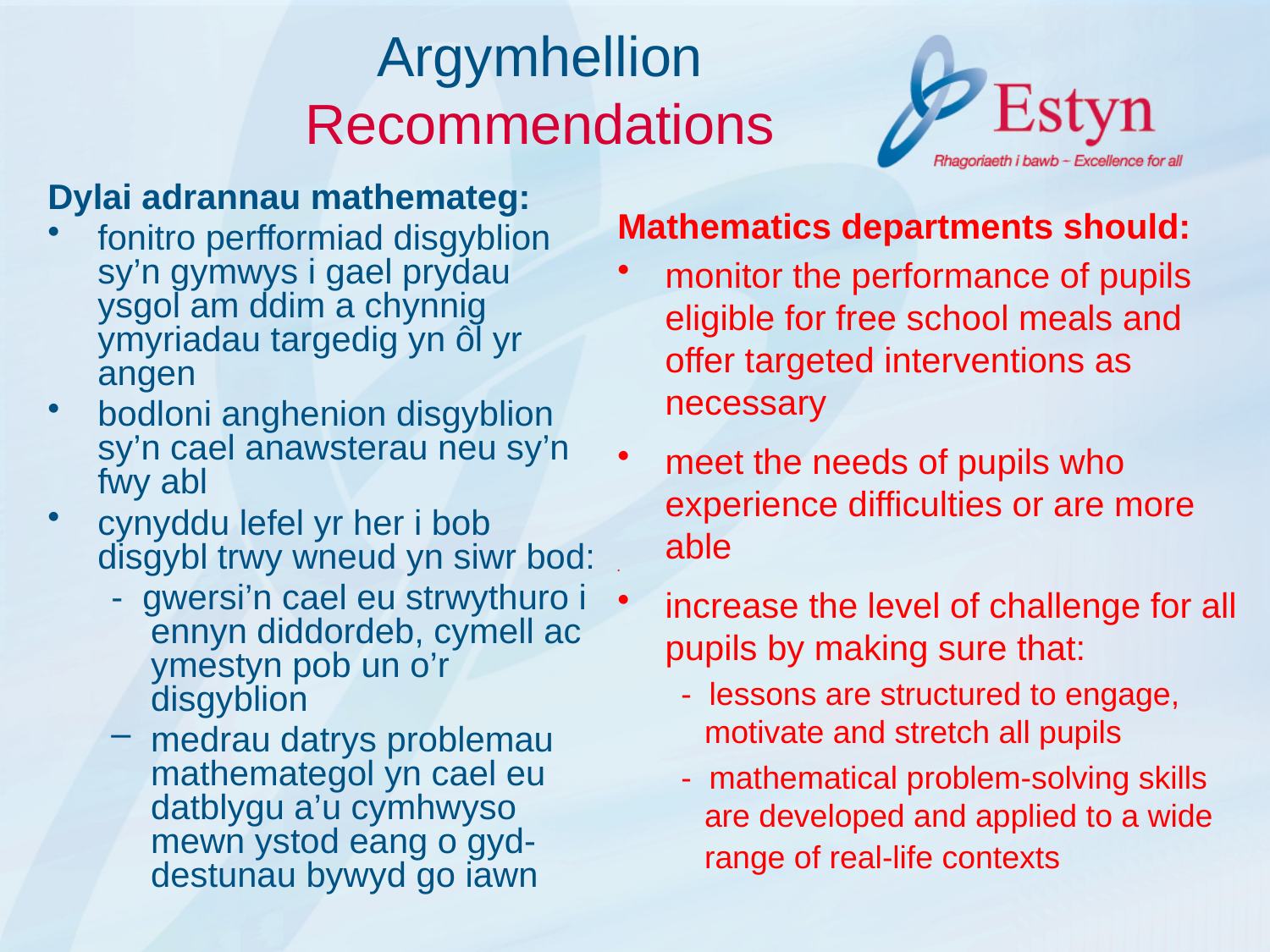

# Argymhellion Recommendations
Dylai adrannau mathemateg:
fonitro perfformiad disgyblion sy’n gymwys i gael prydau ysgol am ddim a chynnig ymyriadau targedig yn ôl yr angen
bodloni anghenion disgyblion sy’n cael anawsterau neu sy’n fwy abl
cynyddu lefel yr her i bob disgybl trwy wneud yn siwr bod:
-  gwersi’n cael eu strwythuro i ennyn diddordeb, cymell ac ymestyn pob un o’r disgyblion
medrau datrys problemau mathemategol yn cael eu datblygu a’u cymhwyso mewn ystod eang o gyd-destunau bywyd go iawn

Mathematics departments should:
monitor the performance of pupils eligible for free school meals and offer targeted interventions as necessary

meet the needs of pupils who experience difficulties or are more able

increase the level of challenge for all pupils by making sure that:
-  lessons are structured to engage, motivate and stretch all pupils
-  mathematical problem-solving skills are developed and applied to a wide range of real-life contexts